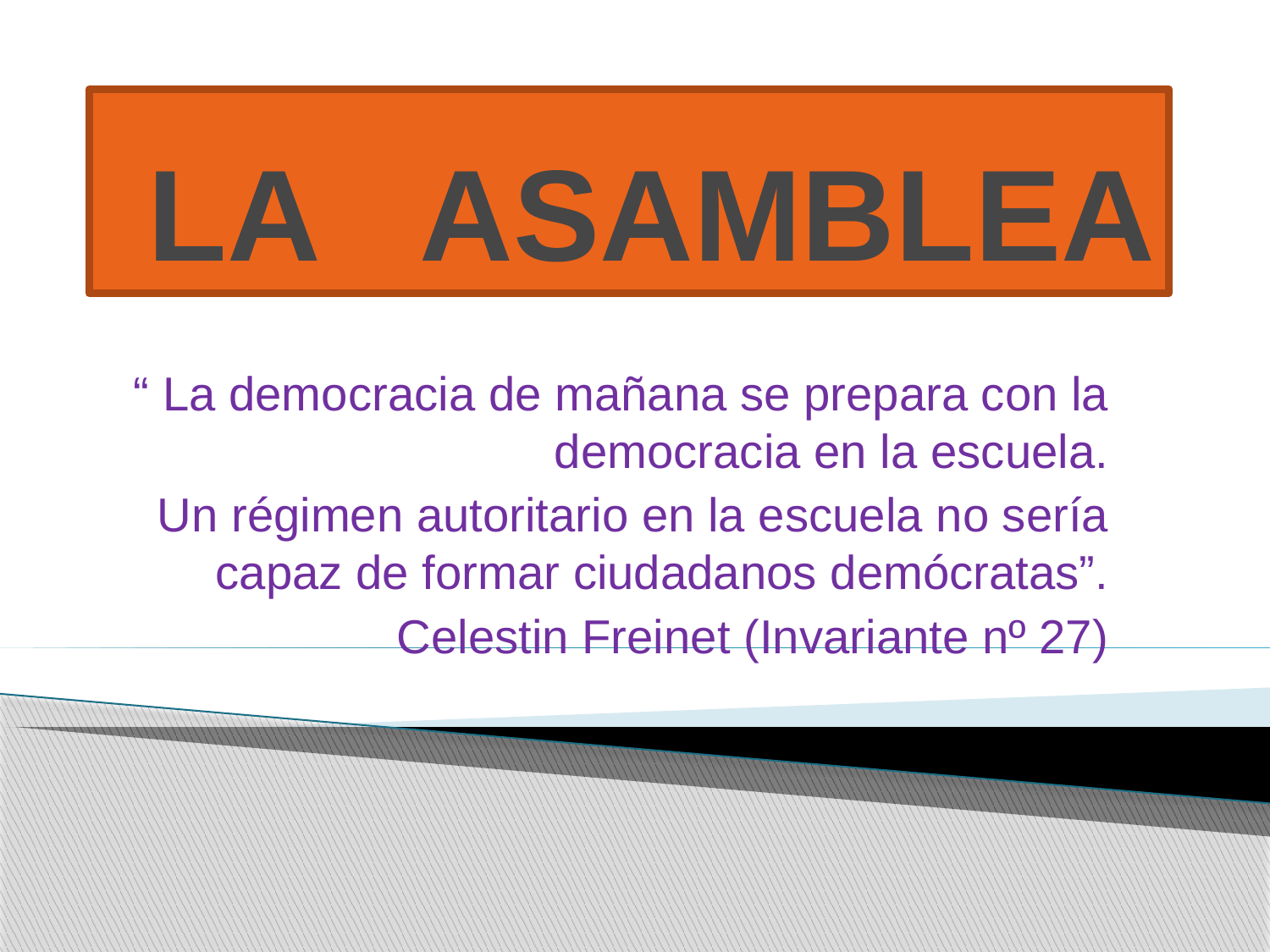

# LA   ASAMBLEA
“ La democracia de mañana se prepara con la democracia en la escuela.
Un régimen autoritario en la escuela no sería capaz de formar ciudadanos demócratas”.
Celestin Freinet (Invariante nº 27)